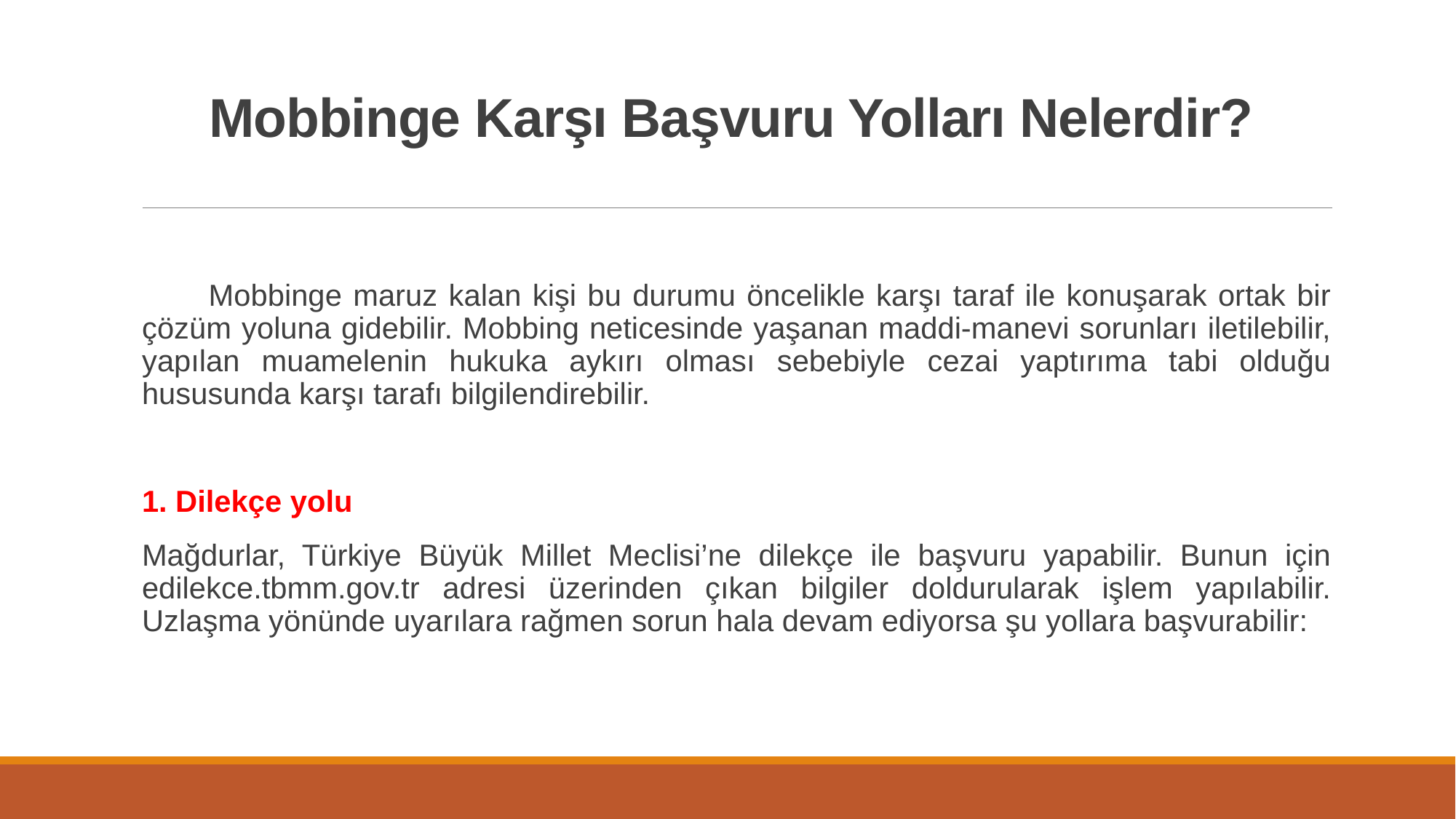

# Mobbinge Karşı Başvuru Yolları Nelerdir?

      Mobbinge maruz kalan kişi bu durumu öncelikle karşı taraf ile konuşarak ortak bir çözüm yoluna gidebilir. Mobbing neticesinde yaşanan maddi-manevi sorunları iletilebilir, yapılan muamelenin hukuka aykırı olması sebebiyle cezai yaptırıma tabi olduğu hususunda karşı tarafı bilgilendirebilir.

1. Dilekçe yolu
Mağdurlar, Türkiye Büyük Millet Meclisi’ne dilekçe ile başvuru yapabilir. Bunun için edilekce.tbmm.gov.tr adresi üzerinden çıkan bilgiler doldurularak işlem yapılabilir. Uzlaşma yönünde uyarılara rağmen sorun hala devam ediyorsa şu yollara başvurabilir: